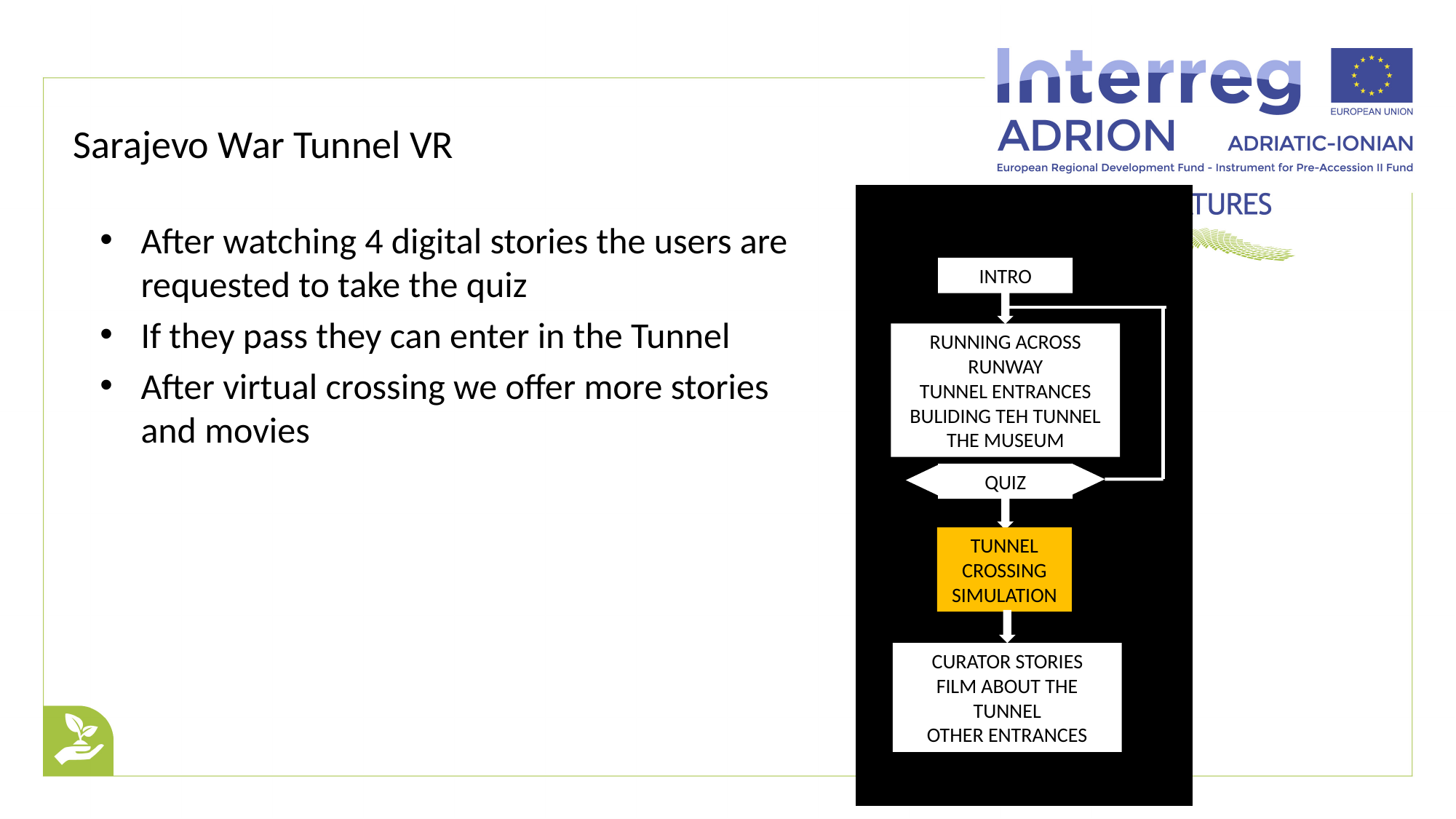

# Sarajevo War Tunnel VR

After watching 4 digital stories the users are requested to take the quiz
If they pass they can enter in the Tunnel
After virtual crossing we offer more stories and movies

INTRO

RUNNING ACROSS RUNWAY
TUNNEL ENTRANCES
BULIDING TEH TUNNEL
THE MUSEUM

QUIZ

TUNNEL CROSSING SIMULATION

CURATOR STORIES
FILM ABOUT THE TUNNEL
OTHER ENTRANCES